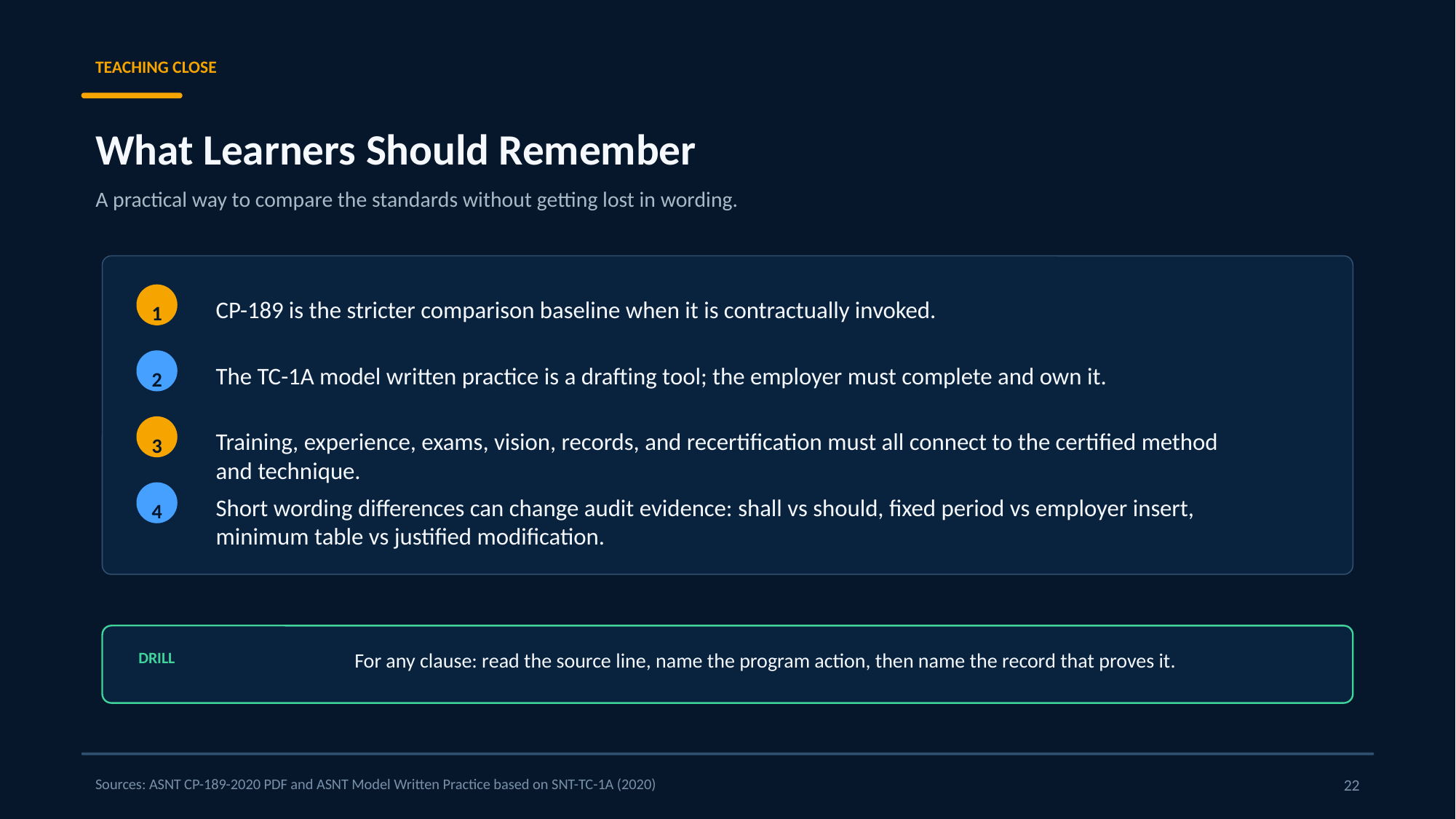

TEACHING CLOSE

What Learners Should Remember
A practical way to compare the standards without getting lost in wording.

CP-189 is the stricter comparison baseline when it is contractually invoked.
1

The TC-1A model written practice is a drafting tool; the employer must complete and own it.
2

Training, experience, exams, vision, records, and recertification must all connect to the certified method and technique.
3

Short wording differences can change audit evidence: shall vs should, fixed period vs employer insert, minimum table vs justified modification.
4

DRILL
For any clause: read the source line, name the program action, then name the record that proves it.

Sources: ASNT CP-189-2020 PDF and ASNT Model Written Practice based on SNT-TC-1A (2020)
22